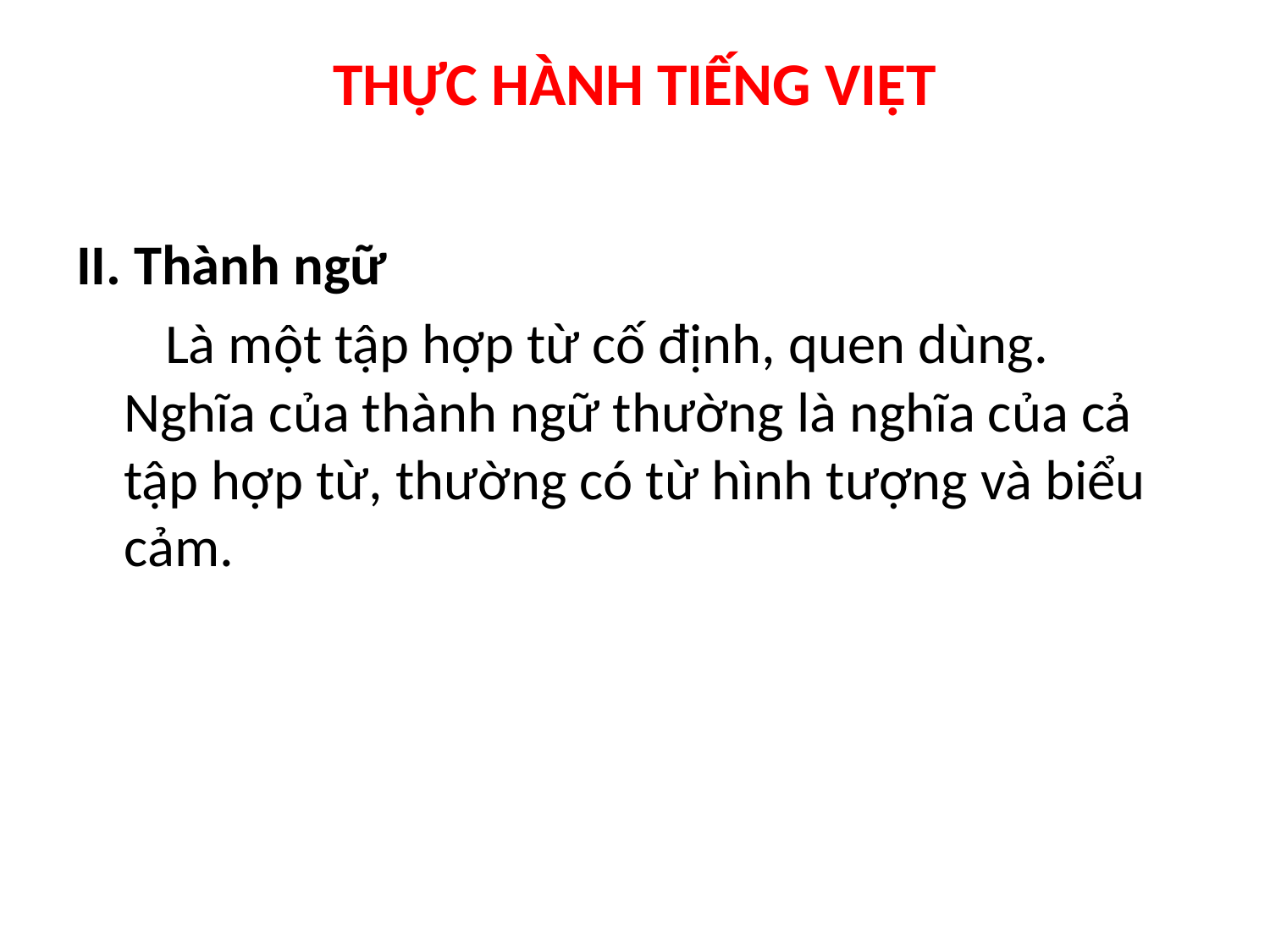

# THỰC HÀNH TIẾNG VIỆT
II. Thành ngữ
       Là một tập hợp từ cố định, quen dùng. Nghĩa của thành ngữ thường là nghĩa của cả tập hợp từ, thường có từ hình tượng và biểu cảm.